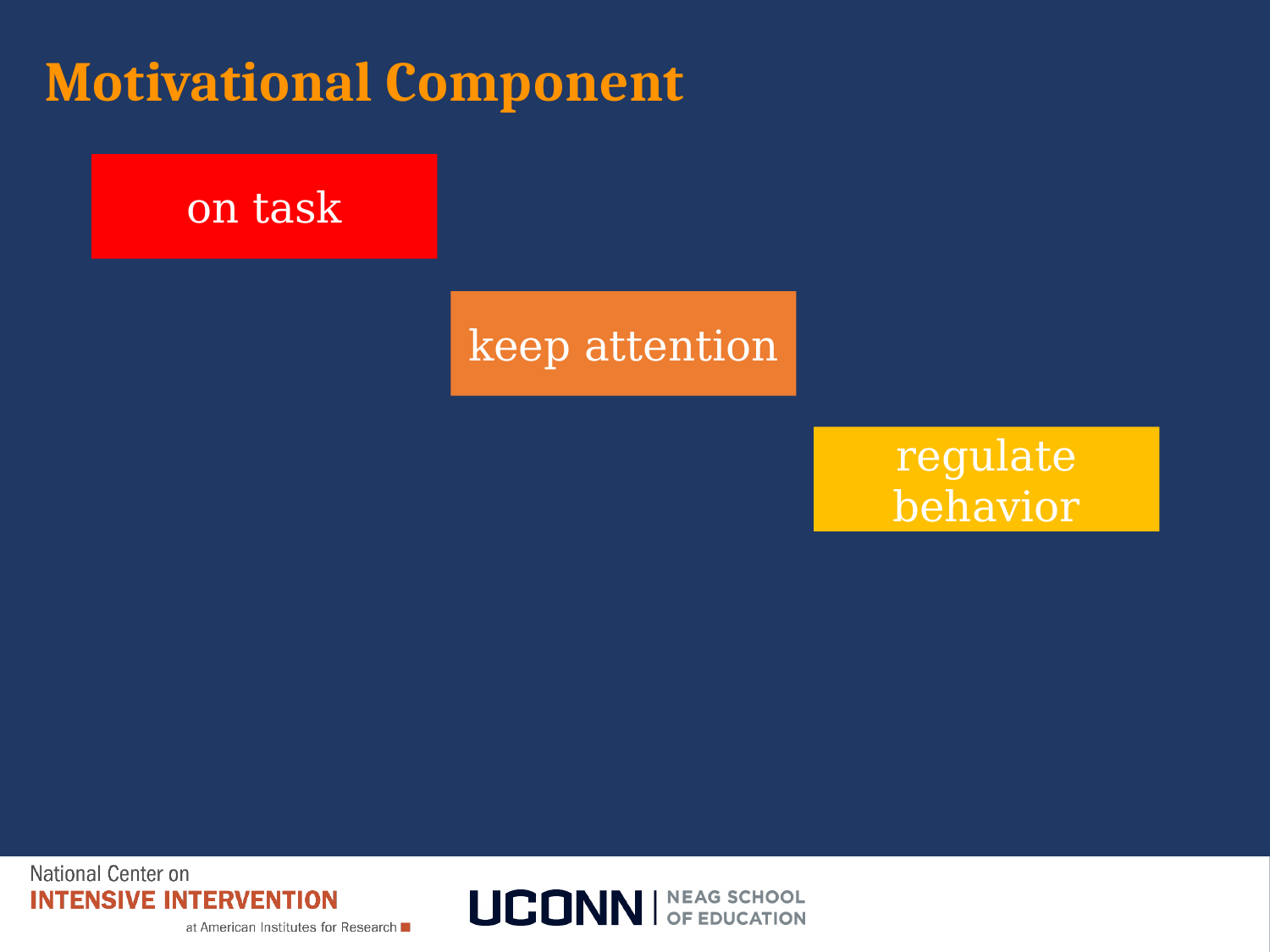

# Motivational Component
on task
keep attention
regulate behavior